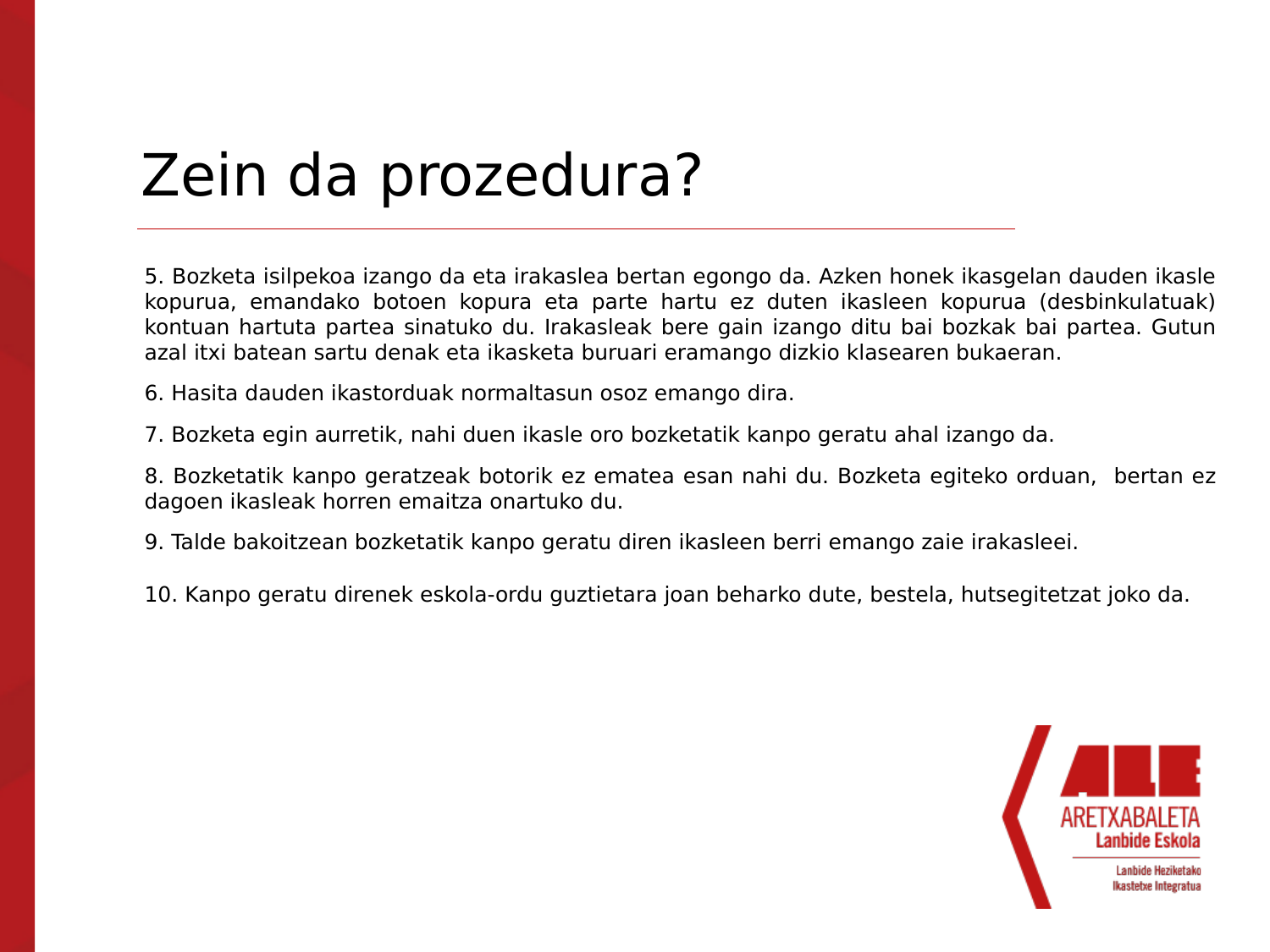

# Zein da prozedura?
5. Bozketa isilpekoa izango da eta irakaslea bertan egongo da. Azken honek ikasgelan dauden ikasle kopurua, emandako botoen kopura eta parte hartu ez duten ikasleen kopurua (desbinkulatuak) kontuan hartuta partea sinatuko du. Irakasleak bere gain izango ditu bai bozkak bai partea. Gutun azal itxi batean sartu denak eta ikasketa buruari eramango dizkio klasearen bukaeran.
6. Hasita dauden ikastorduak normaltasun osoz emango dira.
7. Bozketa egin aurretik, nahi duen ikasle oro bozketatik kanpo geratu ahal izango da.
8. Bozketatik kanpo geratzeak botorik ez ematea esan nahi du. Bozketa egiteko orduan,  bertan ez dagoen ikasleak horren emaitza onartuko du.
9. Talde bakoitzean bozketatik kanpo geratu diren ikasleen berri emango zaie irakasleei.
10. Kanpo geratu direnek eskola-ordu guztietara joan beharko dute, bestela, hutsegitetzat joko da.